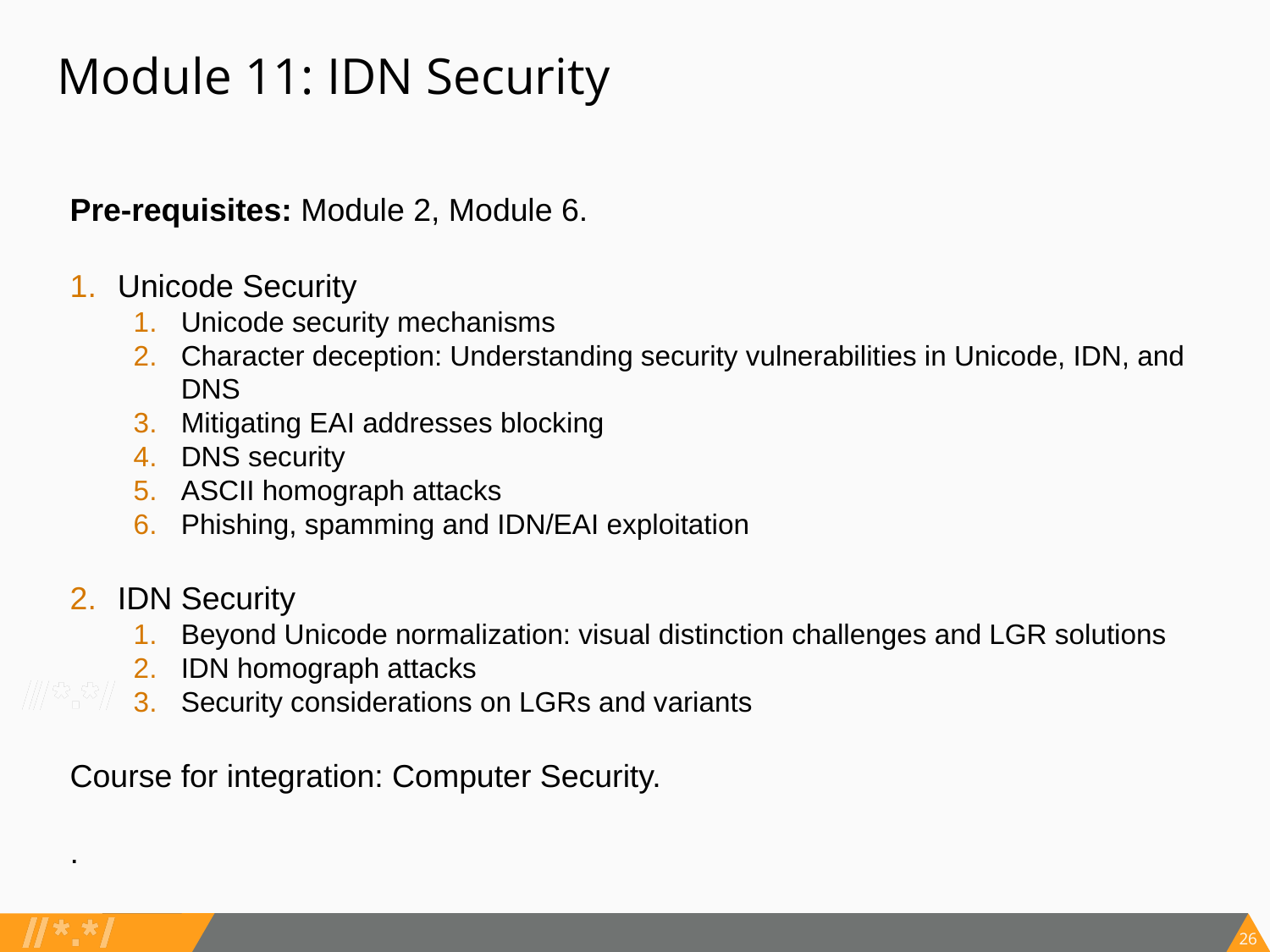

# Module 11: IDN Security
Pre-requisites: Module 2, Module 6.

Unicode Security
Unicode security mechanisms
Character deception: Understanding security vulnerabilities in Unicode, IDN, and DNS
Mitigating EAI addresses blocking
DNS security
ASCII homograph attacks
Phishing, spamming and IDN/EAI exploitation

IDN Security
Beyond Unicode normalization: visual distinction challenges and LGR solutions
IDN homograph attacks
Security considerations on LGRs and variants

Course for integration: Computer Security.

.